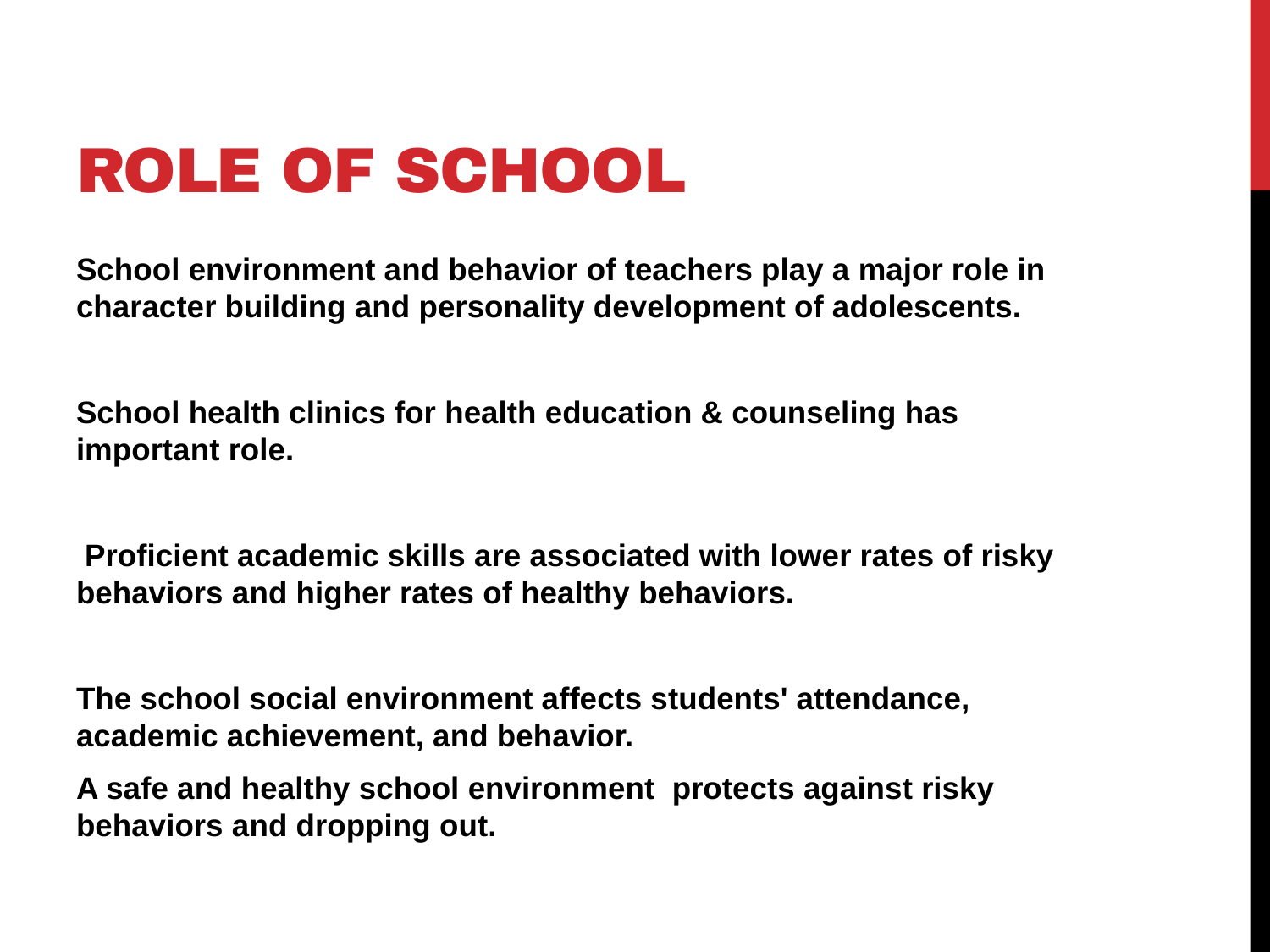

# Role of school
School environment and behavior of teachers play a major role in character building and personality development of adolescents.

School health clinics for health education & counseling has important role.

 Proficient academic skills are associated with lower rates of risky behaviors and higher rates of healthy behaviors.

The school social environment affects students' attendance, academic achievement, and behavior.
A safe and healthy school environment  protects against risky behaviors and dropping out.